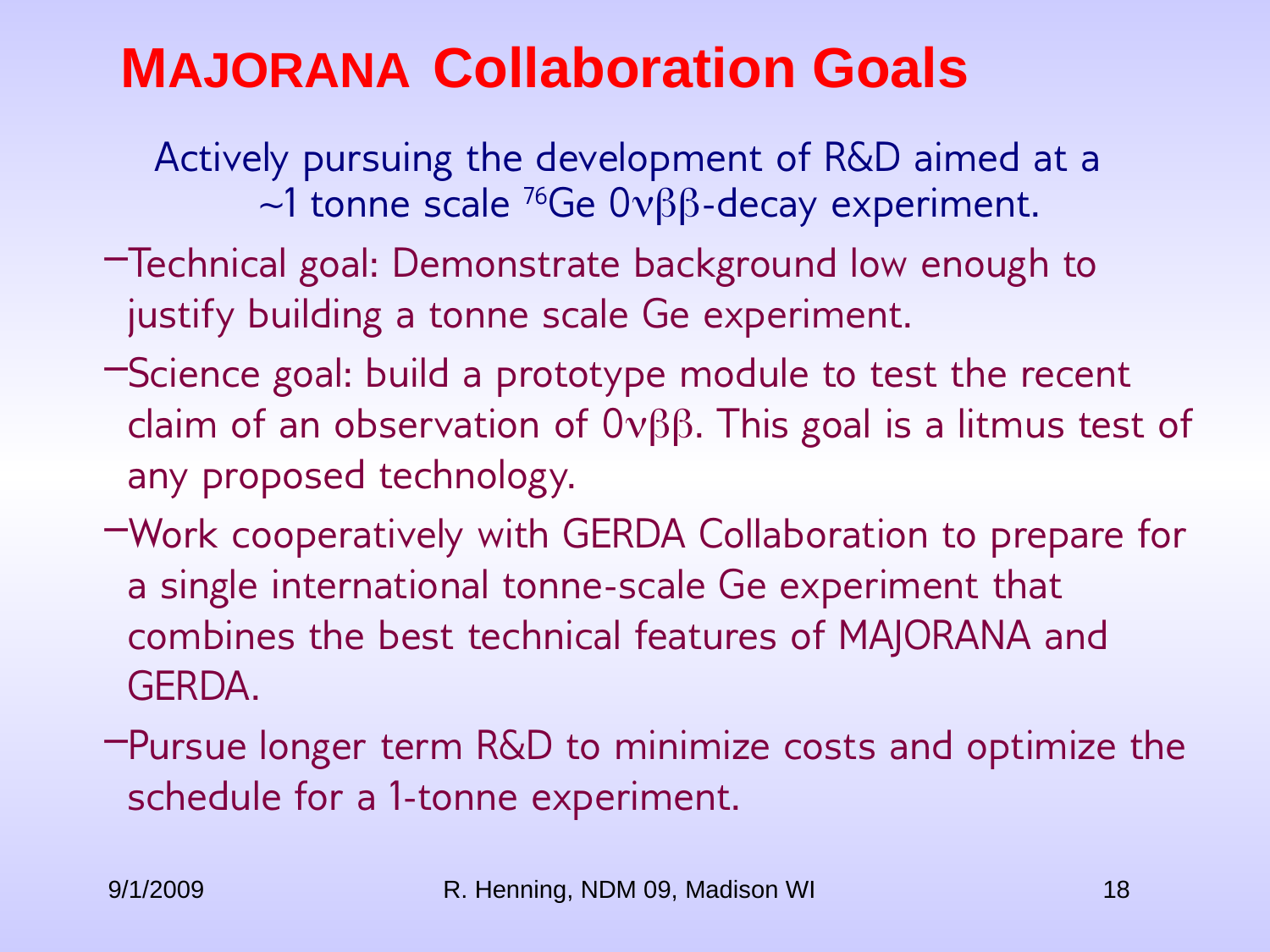

# MAJORANA Collaboration Goals
Actively pursuing the development of R&D aimed at a
~1 tonne scale 76Ge 0νββ-decay experiment.
Technical goal: Demonstrate background low enough to justify building a tonne scale Ge experiment.
Science goal: build a prototype module to test the recent claim of an observation of 0νββ. This goal is a litmus test of any proposed technology.
Work cooperatively with GERDA Collaboration to prepare for a single international tonne-scale Ge experiment that combines the best technical features of MAJORANA and GERDA.
Pursue longer term R&D to minimize costs and optimize the schedule for a 1-tonne experiment.
9/1/2009
R. Henning, NDM 09, Madison WI
18